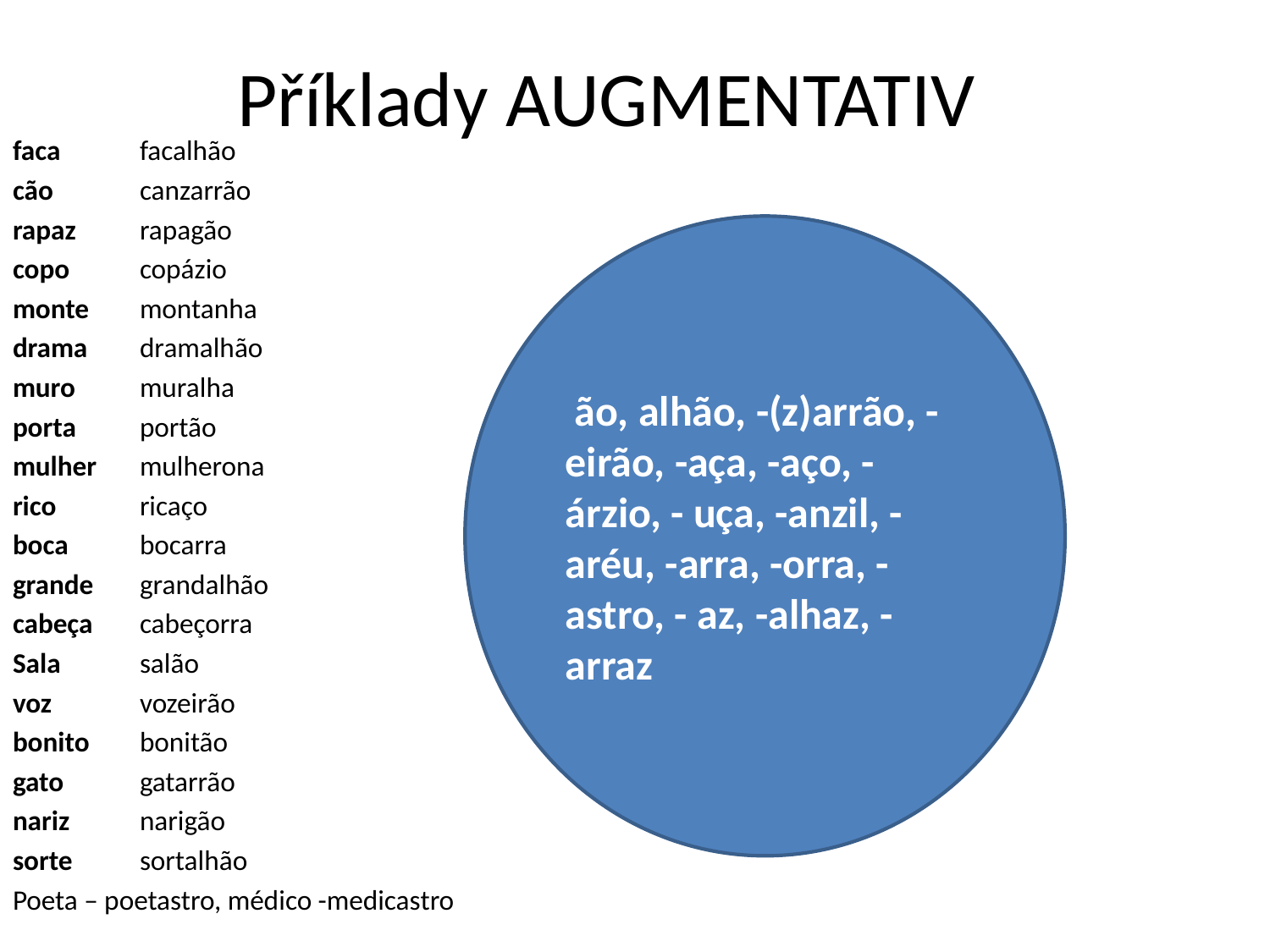

# Příklady AUGMENTATIV
faca 	facalhão
cão	canzarrão
rapaz	rapagão
copo	copázio
monte	montanha
drama	dramalhão
muro	muralha
porta	portão
mulher	mulherona
rico	ricaço
boca	bocarra
grande	grandalhão
cabeça	cabeçorra
Sala	salão
voz	vozeirão
bonito	bonitão
gato	gatarrão
nariz	narigão
sorte	sortalhão
Poeta – poetastro, médico -medicastro
 ão, alhão, -(z)arrão, -eirão, -aça, -aço, - árzio, - uça, -anzil, -aréu, -arra, -orra, -astro, - az, -alhaz, -arraz